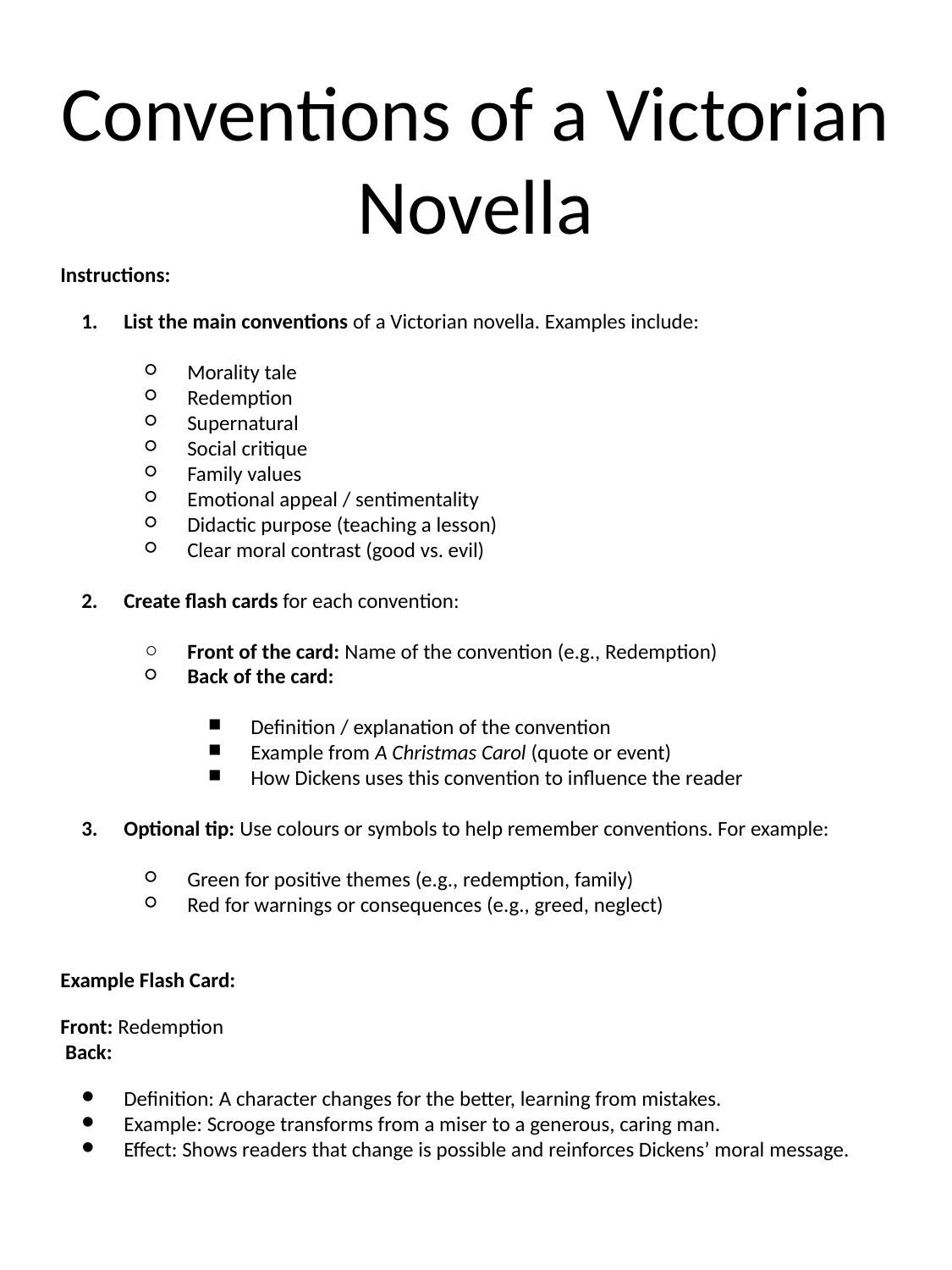

# Conventions of a Victorian Novella
Instructions:
List the main conventions of a Victorian novella. Examples include:
Morality tale
Redemption
Supernatural
Social critique
Family values
Emotional appeal / sentimentality
Didactic purpose (teaching a lesson)
Clear moral contrast (good vs. evil)
Create flash cards for each convention:
Front of the card: Name of the convention (e.g., Redemption)
Back of the card:
Definition / explanation of the convention
Example from A Christmas Carol (quote or event)
How Dickens uses this convention to influence the reader
Optional tip: Use colours or symbols to help remember conventions. For example:
Green for positive themes (e.g., redemption, family)
Red for warnings or consequences (e.g., greed, neglect)
Example Flash Card:
Front: Redemption
 Back:
Definition: A character changes for the better, learning from mistakes.
Example: Scrooge transforms from a miser to a generous, caring man.
Effect: Shows readers that change is possible and reinforces Dickens’ moral message.